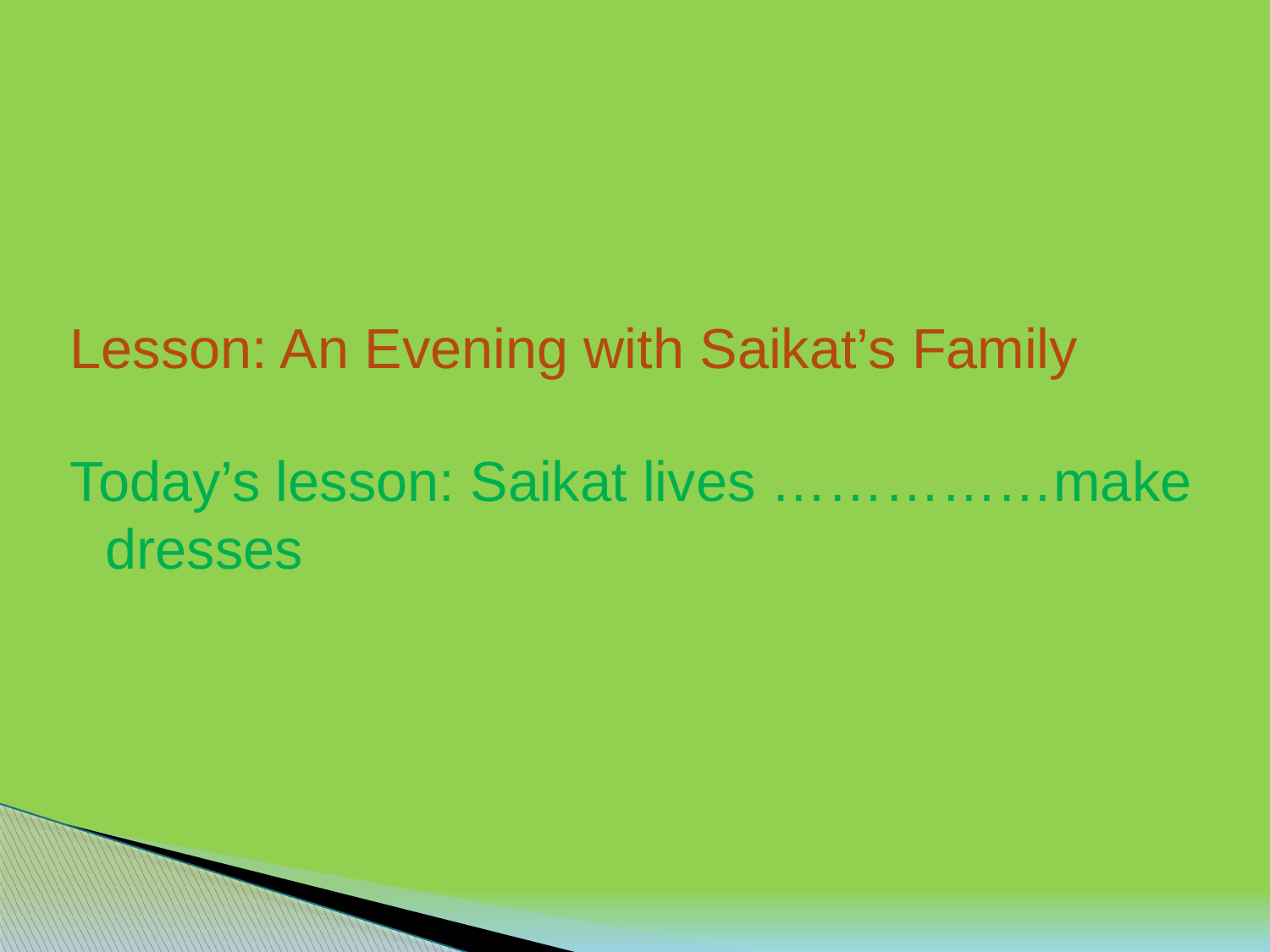

Lesson: An Evening with Saikat’s Family

Today’s lesson: Saikat lives ……………make dresses